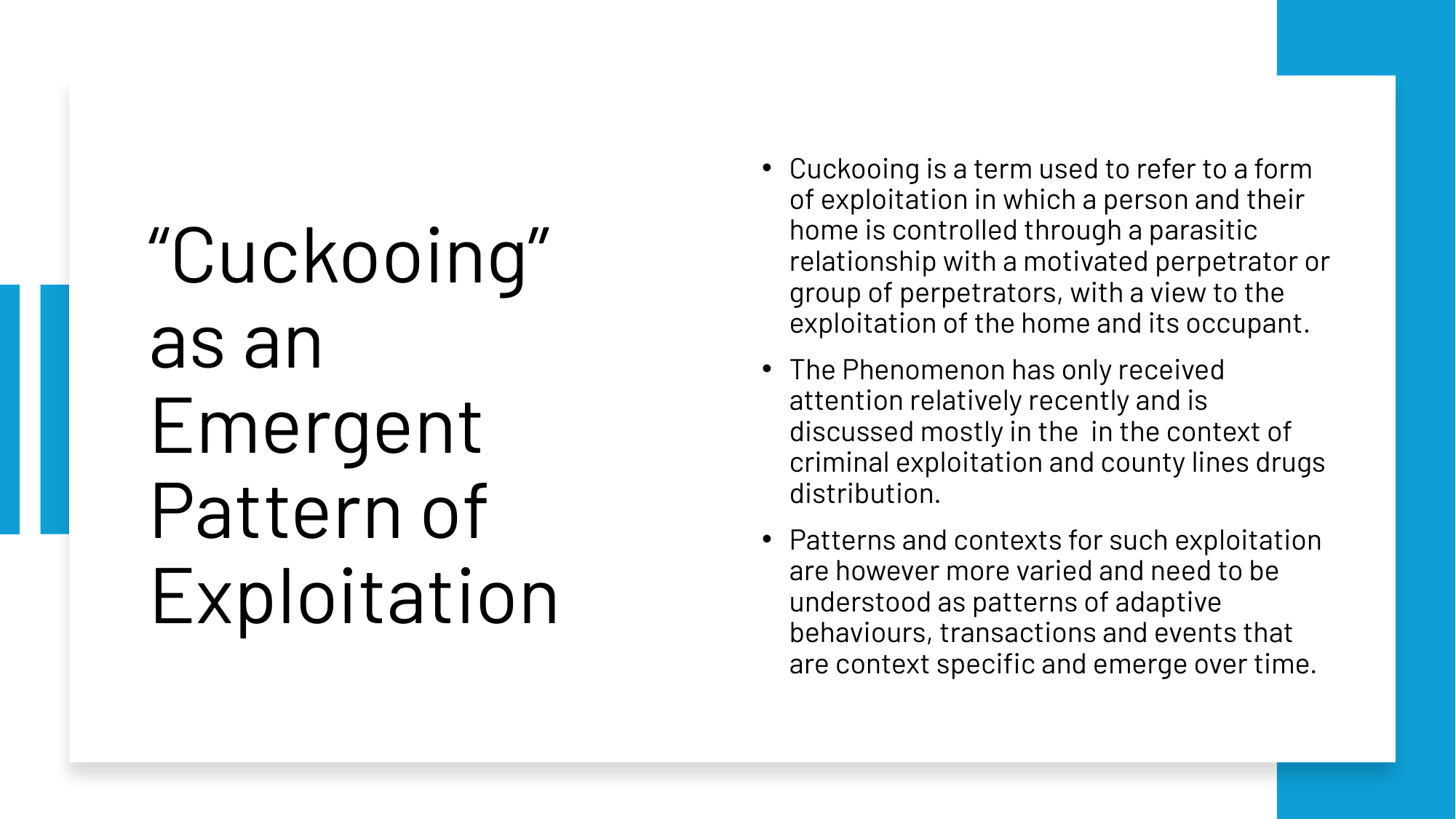

# “Cuckooing” as an Emergent Pattern of Exploitation
Cuckooing is a term used to refer to a form of exploitation in which a person and their home is controlled through a parasitic relationship with a motivated perpetrator or group of perpetrators, with a view to the exploitation of the home and its occupant.
The Phenomenon has only received attention relatively recently and is discussed mostly in the  in the context of criminal exploitation and county lines drugs distribution.
Patterns and contexts for such exploitation are however more varied and need to be understood as patterns of adaptive behaviours, transactions and events that are context specific and emerge over time.